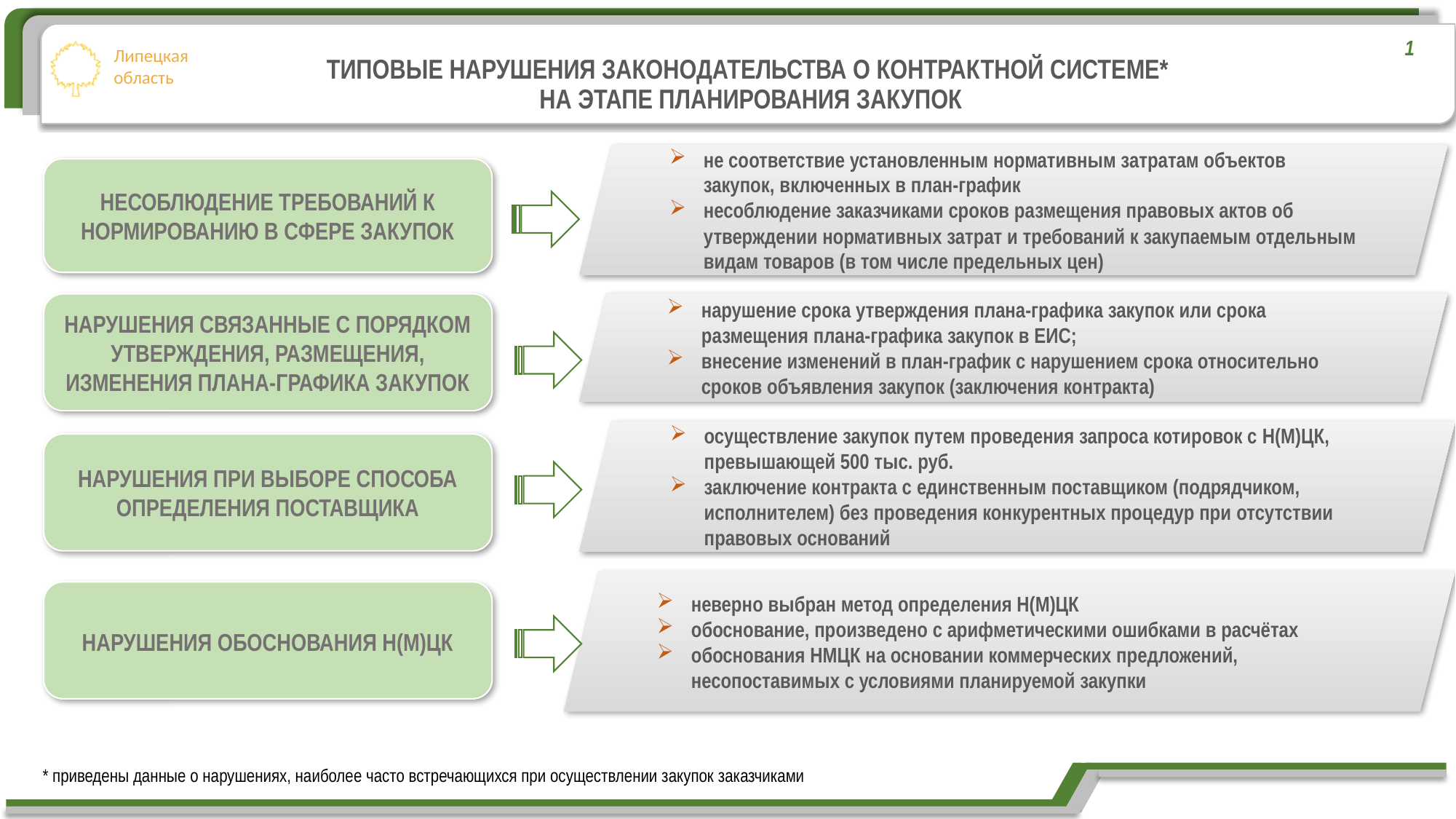

1

ТИПОВЫЕ НАРУШЕНИЯ ЗАКОНОДАТЕЛЬСТВА О КОНТРАКТНОЙ СИСТЕМЕ*
НА ЭТАПЕ ПЛАНИРОВАНИЯ ЗАКУПОК
не соответствие установленным нормативным затратам объектов закупок, включенных в план-график
несоблюдение заказчиками сроков размещения правовых актов об утверждении нормативных затрат и требований к закупаемым отдельным видам товаров (в том числе предельных цен)
НЕСОБЛЮДЕНИЕ ТРЕБОВАНИЙ К НОРМИРОВАНИЮ В СФЕРЕ ЗАКУПОК

нарушение срока утверждения плана-графика закупок или срока размещения плана-графика закупок в ЕИС;
внесение изменений в план-график с нарушением срока относительно сроков объявления закупок (заключения контракта)
НАРУШЕНИЯ СВЯЗАННЫЕ С ПОРЯДКОМ УТВЕРЖДЕНИЯ, РАЗМЕЩЕНИЯ, ИЗМЕНЕНИЯ ПЛАНА-ГРАФИКА ЗАКУПОК

осуществление закупок путем проведения запроса котировок с Н(М)ЦК, превышающей 500 тыс. руб.
заключение контракта с единственным поставщиком (подрядчиком, исполнителем) без проведения конкурентных процедур при отсутствии правовых оснований
НАРУШЕНИЯ ПРИ ВЫБОРЕ СПОСОБА ОПРЕДЕЛЕНИЯ ПОСТАВЩИКА

неверно выбран метод определения Н(М)ЦК
обоснование, произведено с арифметическими ошибками в расчётах
обоснования НМЦК на основании коммерческих предложений, несопоставимых с условиями планируемой закупки
НАРУШЕНИЯ ОБОСНОВАНИЯ Н(М)ЦК

* приведены данные о нарушениях, наиболее часто встречающихся при осуществлении закупок заказчиками